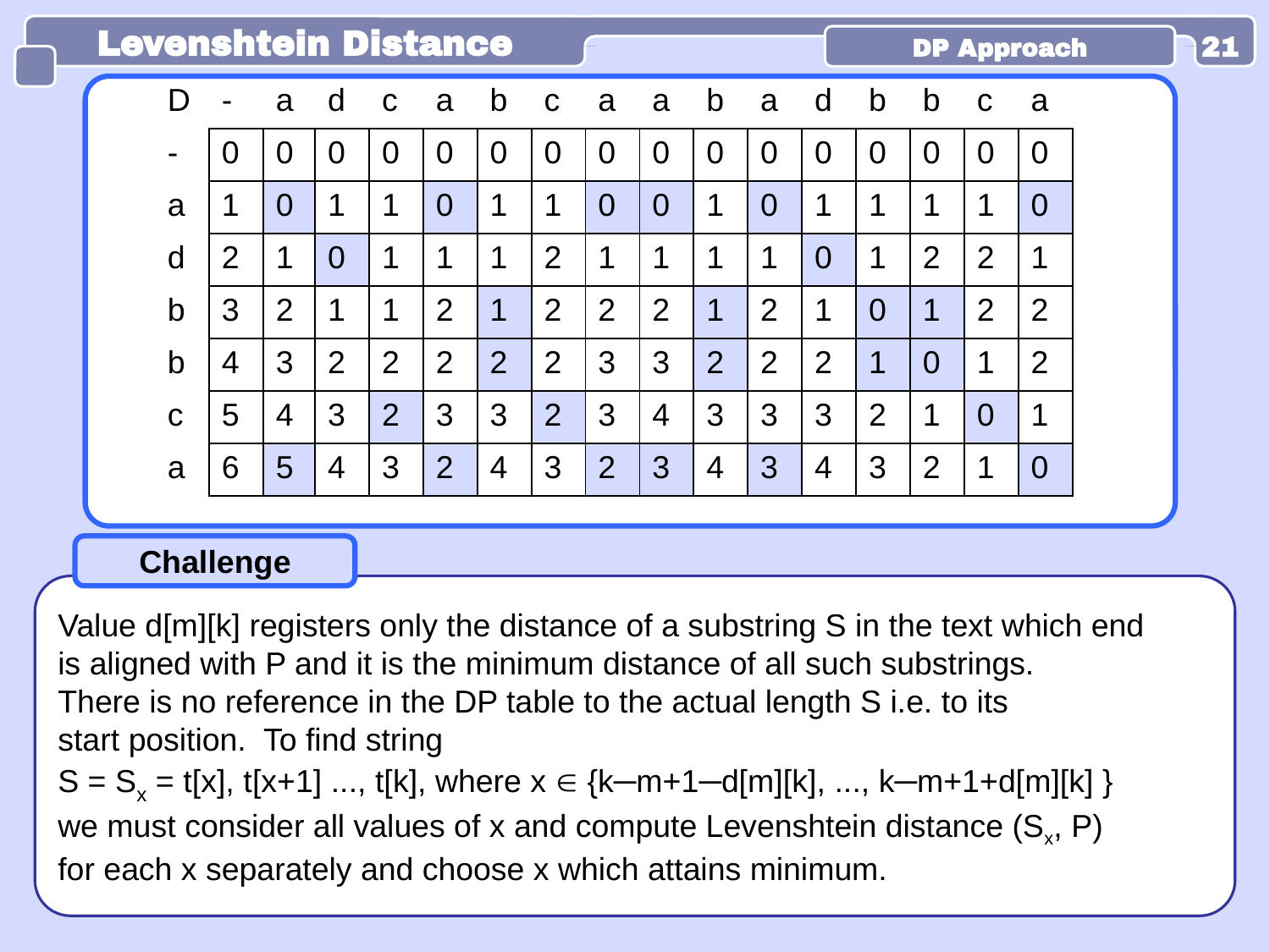

Levenshtein Distance

DP Approach
21

| D | - | a | d | c | a | b | c | a | a | b | a | d | b | b | c | a |
| --- | --- | --- | --- | --- | --- | --- | --- | --- | --- | --- | --- | --- | --- | --- | --- | --- |
| - | 0 | 0 | 0 | 0 | 0 | 0 | 0 | 0 | 0 | 0 | 0 | 0 | 0 | 0 | 0 | 0 |
| a | 1 | 0 | 1 | 1 | 0 | 1 | 1 | 0 | 0 | 1 | 0 | 1 | 1 | 1 | 1 | 0 |
| d | 2 | 1 | 0 | 1 | 1 | 1 | 2 | 1 | 1 | 1 | 1 | 0 | 1 | 2 | 2 | 1 |
| b | 3 | 2 | 1 | 1 | 2 | 1 | 2 | 2 | 2 | 1 | 2 | 1 | 0 | 1 | 2 | 2 |
| b | 4 | 3 | 2 | 2 | 2 | 2 | 2 | 3 | 3 | 2 | 2 | 2 | 1 | 0 | 1 | 2 |
| c | 5 | 4 | 3 | 2 | 3 | 3 | 2 | 3 | 4 | 3 | 3 | 3 | 2 | 1 | 0 | 1 |
| a | 6 | 5 | 4 | 3 | 2 | 4 | 3 | 2 | 3 | 4 | 3 | 4 | 3 | 2 | 1 | 0 |
Challenge
Value d[m][k] registers only the distance of a substring S in the text which end
is aligned with P and it is the minimum distance of all such substrings.
There is no reference in the DP table to the actual length S i.e. to its
start position.  To find string
S = Sx = t[x], t[x+1] ..., t[k], where x ∈ {k─m+1─d[m][k], ..., k─m+1+d[m][k] }
we must consider all values of x and compute Levenshtein distance (Sx, P)
for each x separately and choose x which attains minimum.